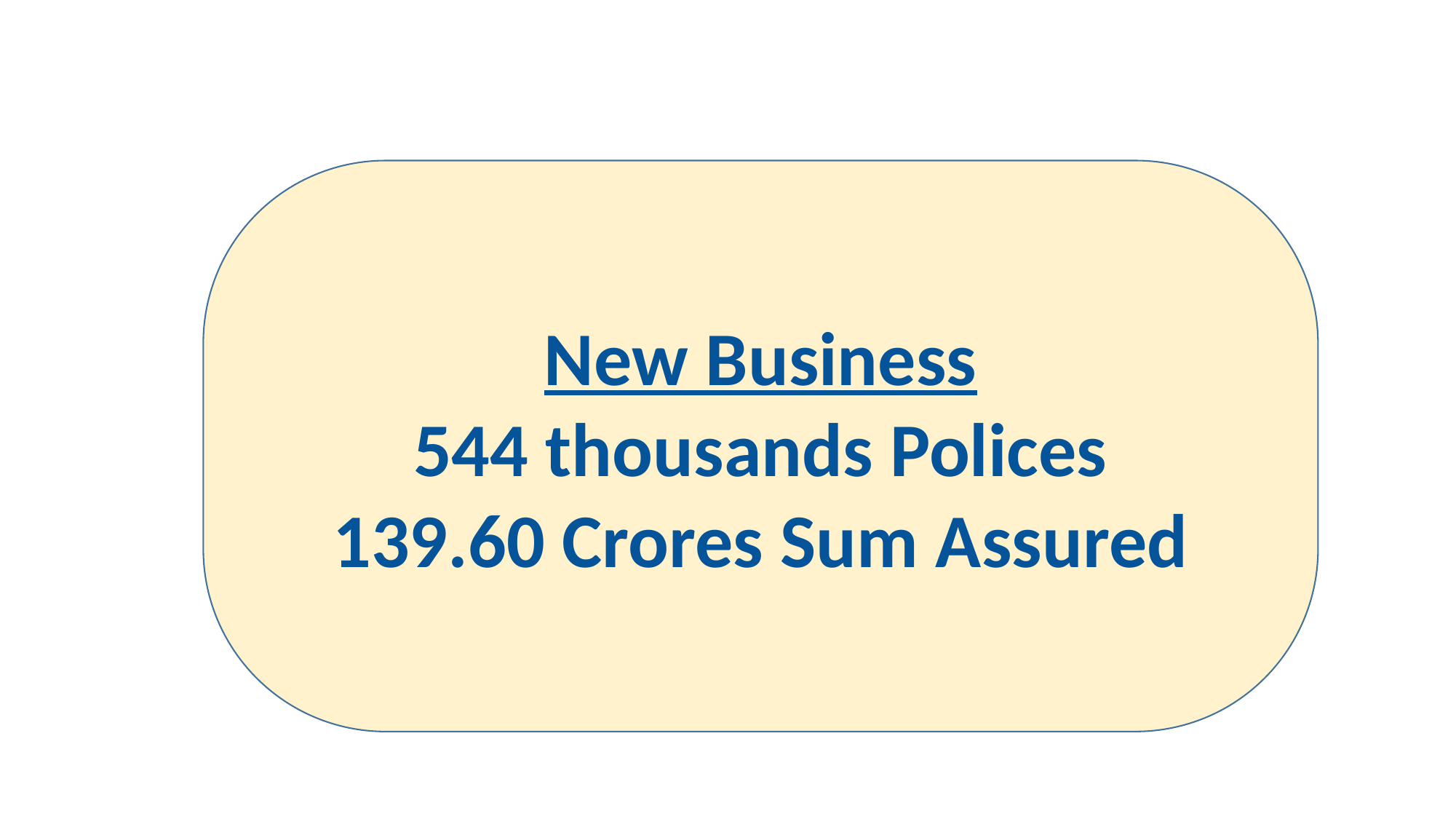

New Business
544 thousands Polices
139.60 Crores Sum Assured